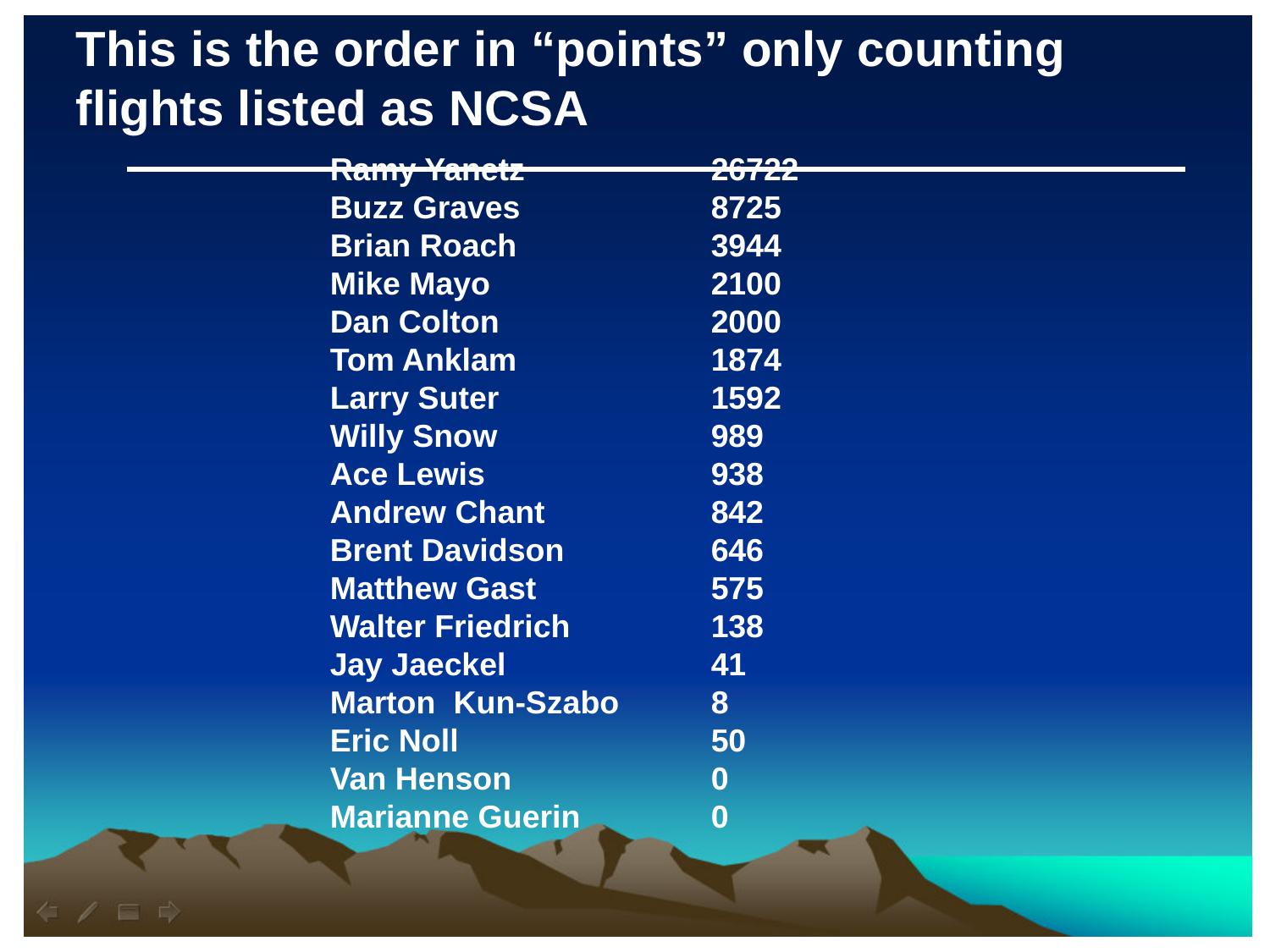

This is the order in “points” only counting flights listed as NCSA
Ramy Yanetz 		26722
Buzz Graves 		8725
Brian Roach 		3944
Mike Mayo 		2100
Dan Colton 		2000
Tom Anklam 		1874
Larry Suter 		1592
Willy Snow 		989
Ace Lewis 		938
Andrew Chant 		842
Brent Davidson 		646
Matthew Gast 		575
Walter Friedrich		138
Jay Jaeckel  		41
Marton  Kun-Szabo 	8
Eric Noll 		50
Van Henson 		0
Marianne Guerin 	0